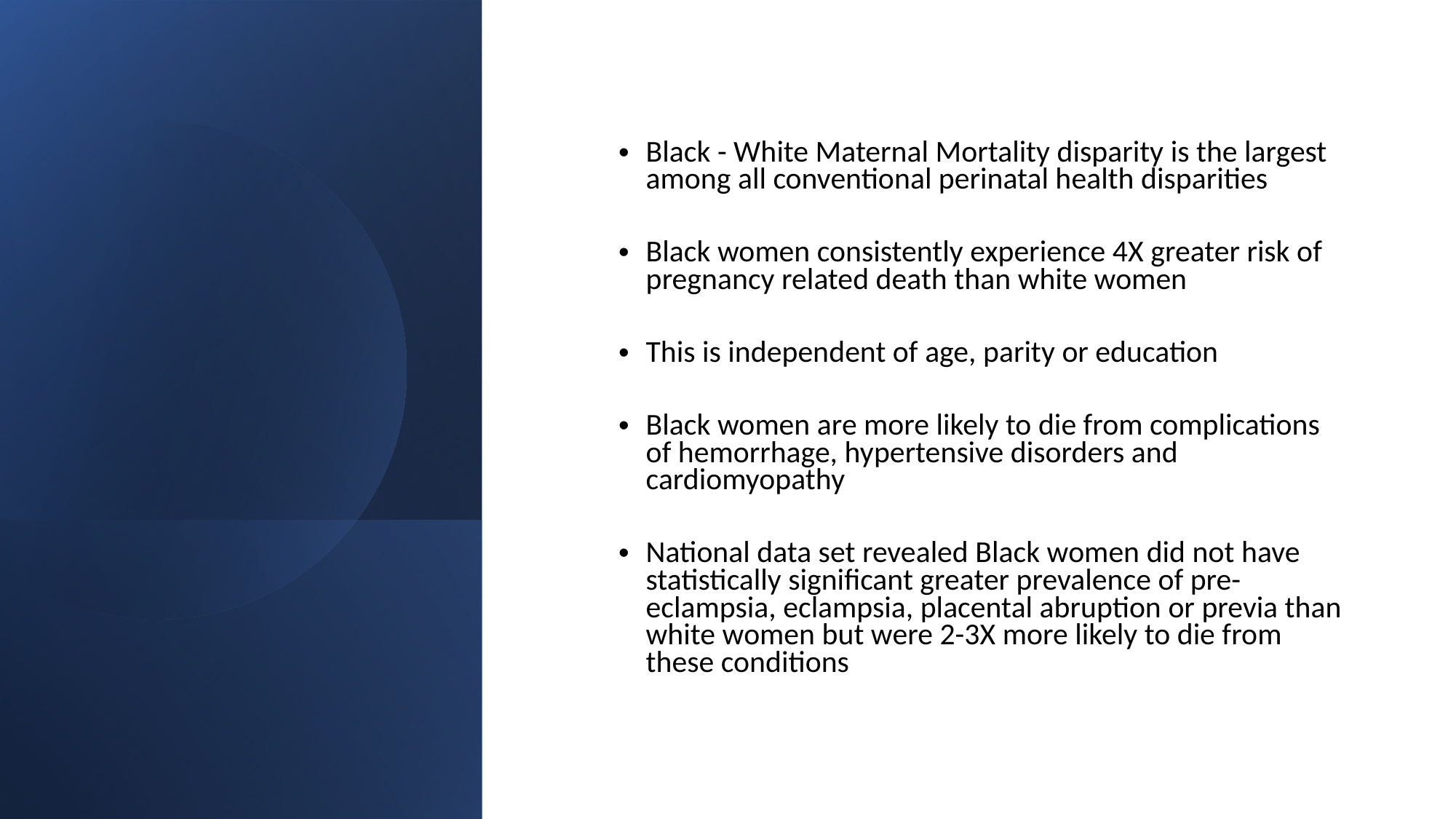

Black - White Maternal Mortality disparity is the largest among all conventional perinatal health disparities

Black women consistently experience 4X greater risk of pregnancy related death than white women

This is independent of age, parity or education

Black women are more likely to die from complications of hemorrhage, hypertensive disorders and cardiomyopathy

National data set revealed Black women did not have statistically significant greater prevalence of pre-eclampsia, eclampsia, placental abruption or previa than white women but were 2-3X more likely to die from these conditions